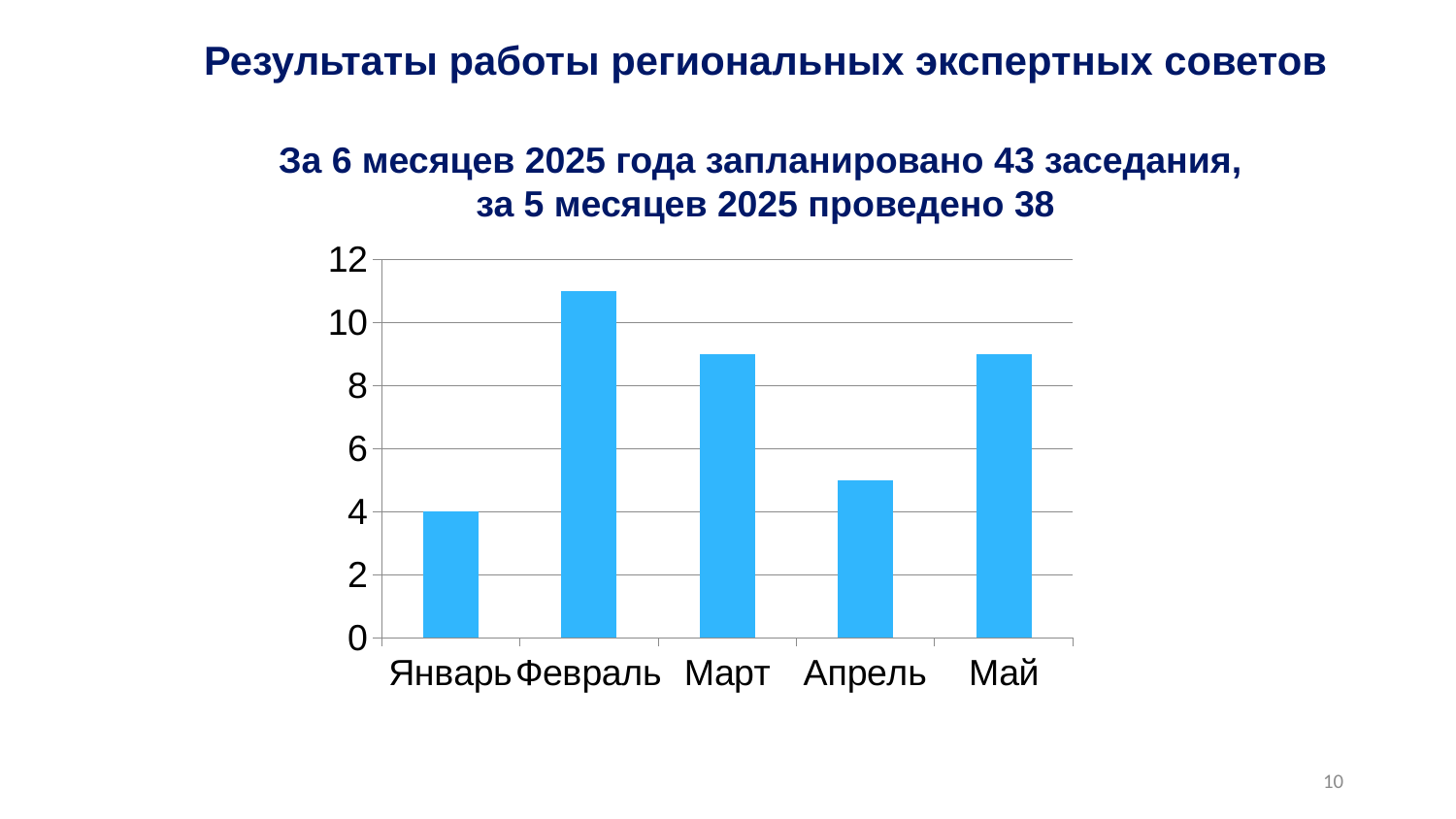

Результаты работы региональных экспертных советов
За 6 месяцев 2025 года запланировано 43 заседания,
за 5 месяцев 2025 проведено 38

### Chart

| Category | Столбец1 |
|---|---|
| Январь | 4.0 |
| Февраль | 11.0 |
| Март | 9.0 |
| Апрель | 5.0 |
| Май | 9.0 |
10